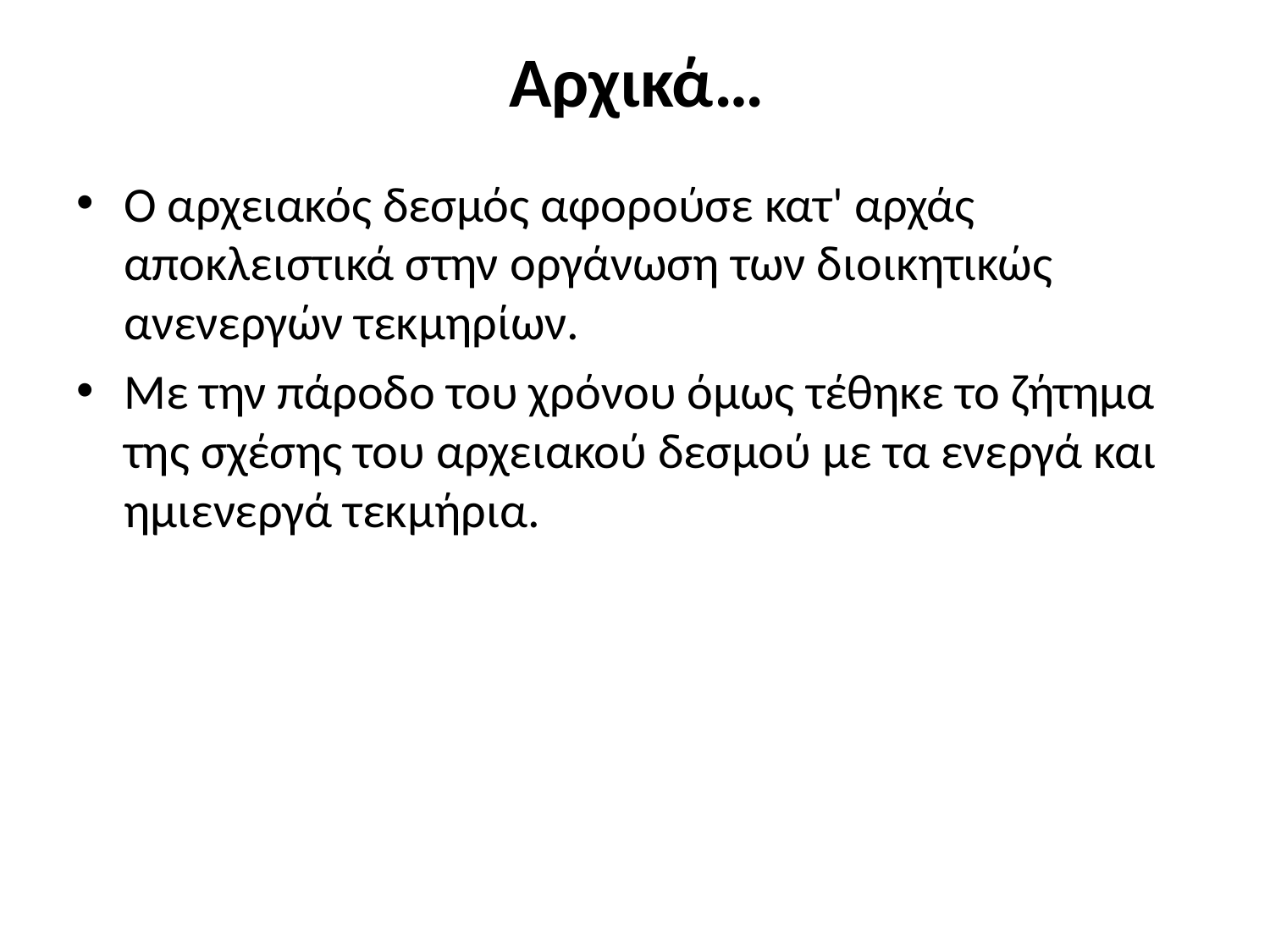

# Αρχικά…
Ο αρχειακός δεσμός αφορούσε κατ' αρχάς αποκλειστικά στην οργάνωση των διοικητικώς ανενεργών τεκμηρίων.
Με την πάροδο του χρόνου όμως τέθηκε το ζήτημα της σχέσης του αρχειακού δεσμού με τα ενεργά και ημιενεργά τεκμήρια.